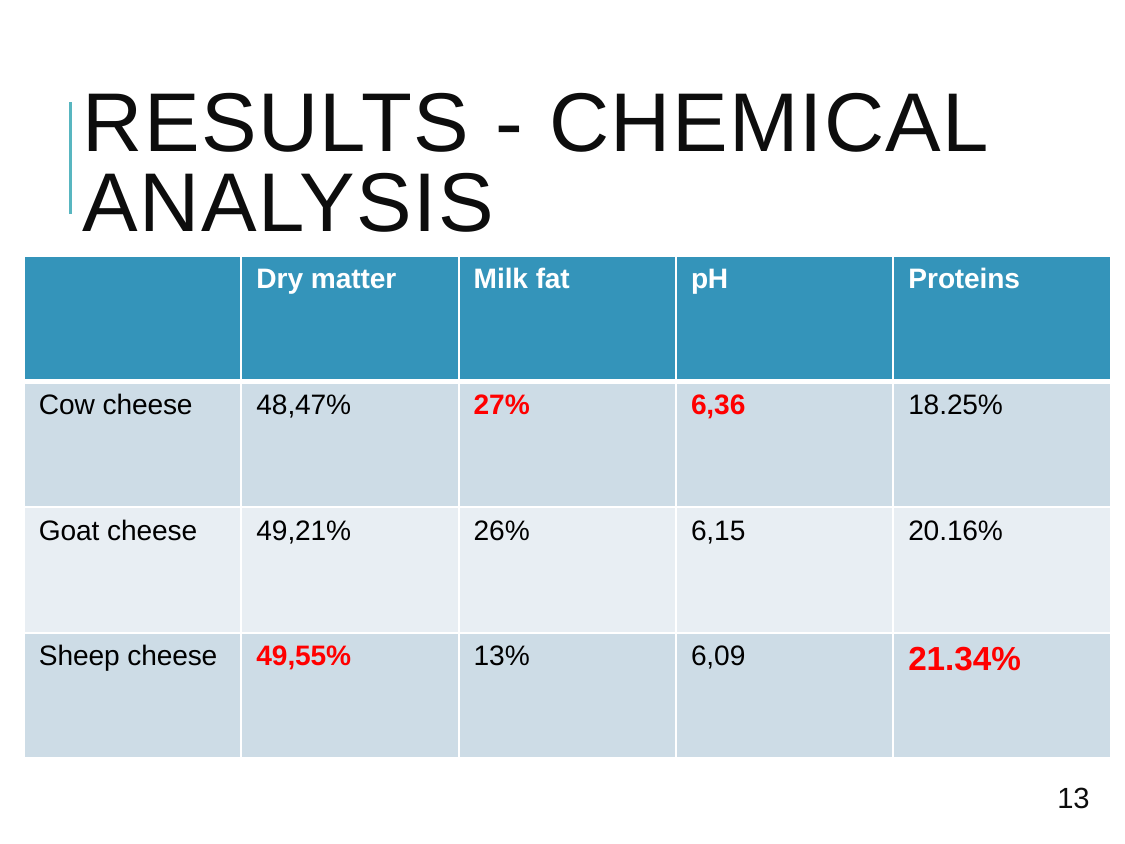

# Results - chemical analysis

|  | Dry matter | Milk fat | pH | Proteins |
| --- | --- | --- | --- | --- |
| Cow cheese | 48,47% | 27% | 6,36 | 18.25% |
| Goat cheese | 49,21% | 26% | 6,15 | 20.16% |
| Sheep cheese | 49,55% | 13% | 6,09 | 21.34% |
13